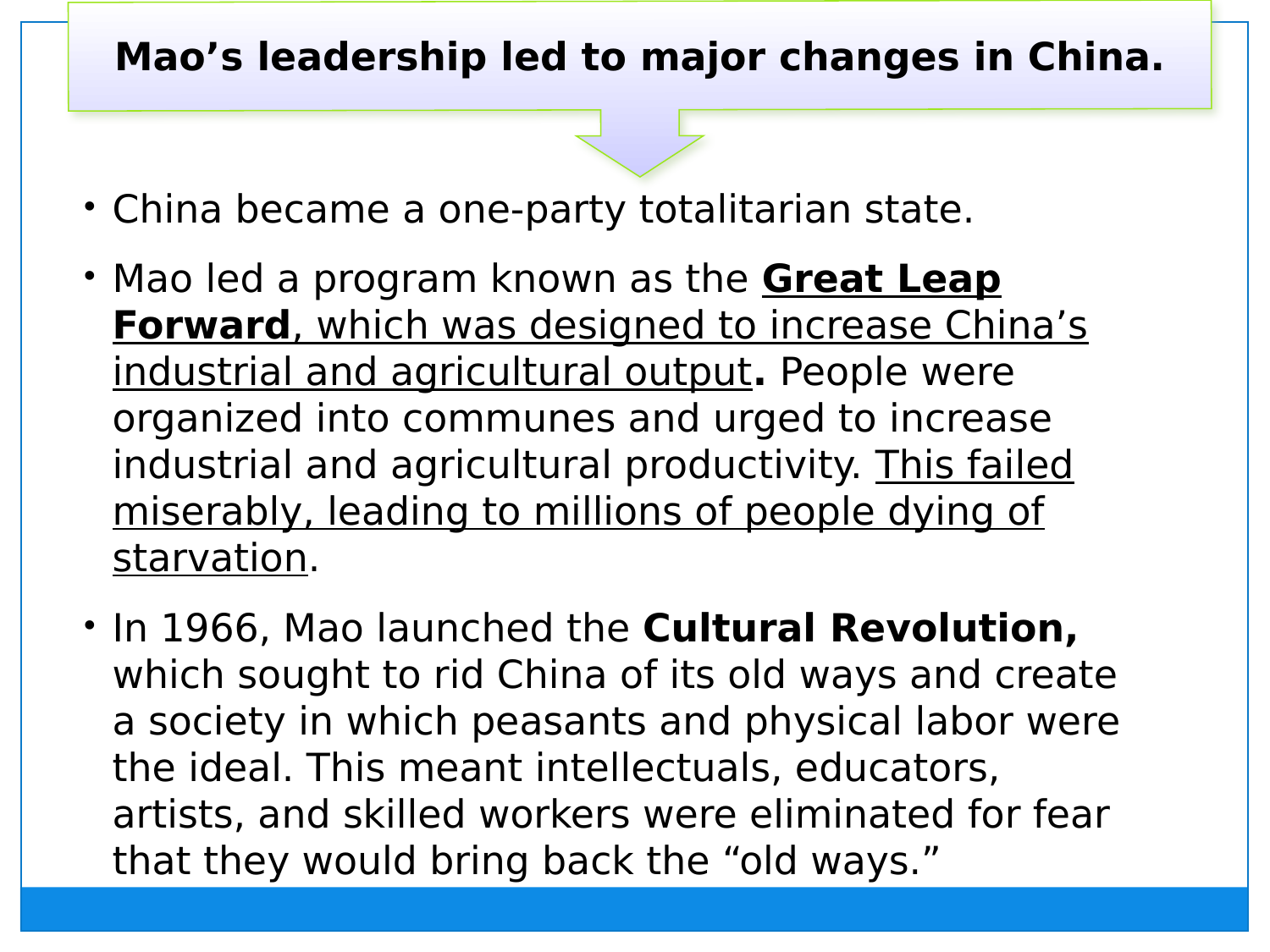

Mao’s leadership led to major changes in China.
China became a one-party totalitarian state.
Mao led a program known as the Great Leap Forward, which was designed to increase China’s industrial and agricultural output. People were organized into communes and urged to increase industrial and agricultural productivity. This failed miserably, leading to millions of people dying of starvation.
In 1966, Mao launched the Cultural Revolution, which sought to rid China of its old ways and create a society in which peasants and physical labor were the ideal. This meant intellectuals, educators, artists, and skilled workers were eliminated for fear that they would bring back the “old ways.”